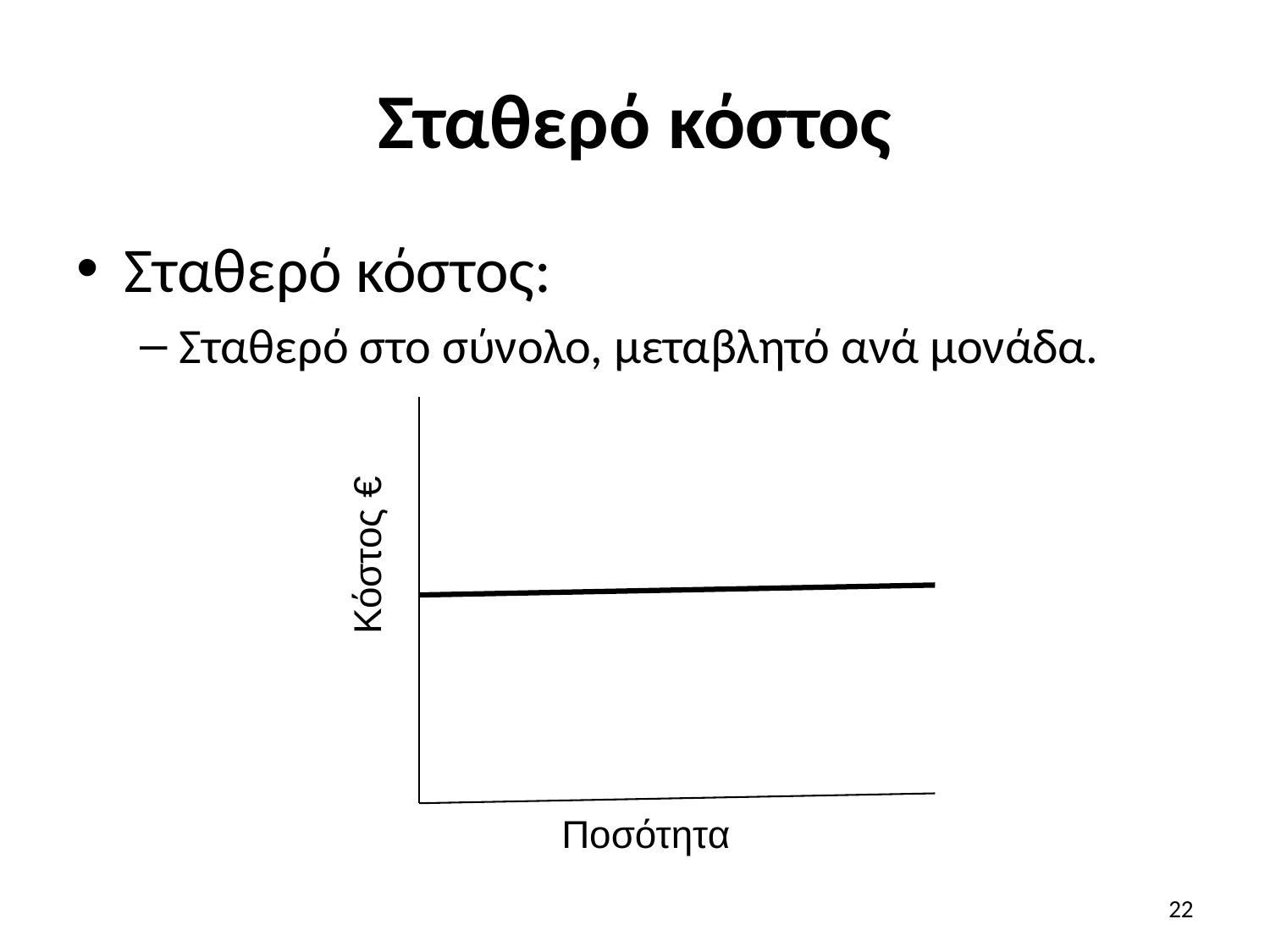

# Σταθερό κόστος
Σταθερό κόστος:
Σταθερό στο σύνολο, μεταβλητό ανά μονάδα.
Κόστος €
Ποσότητα
22